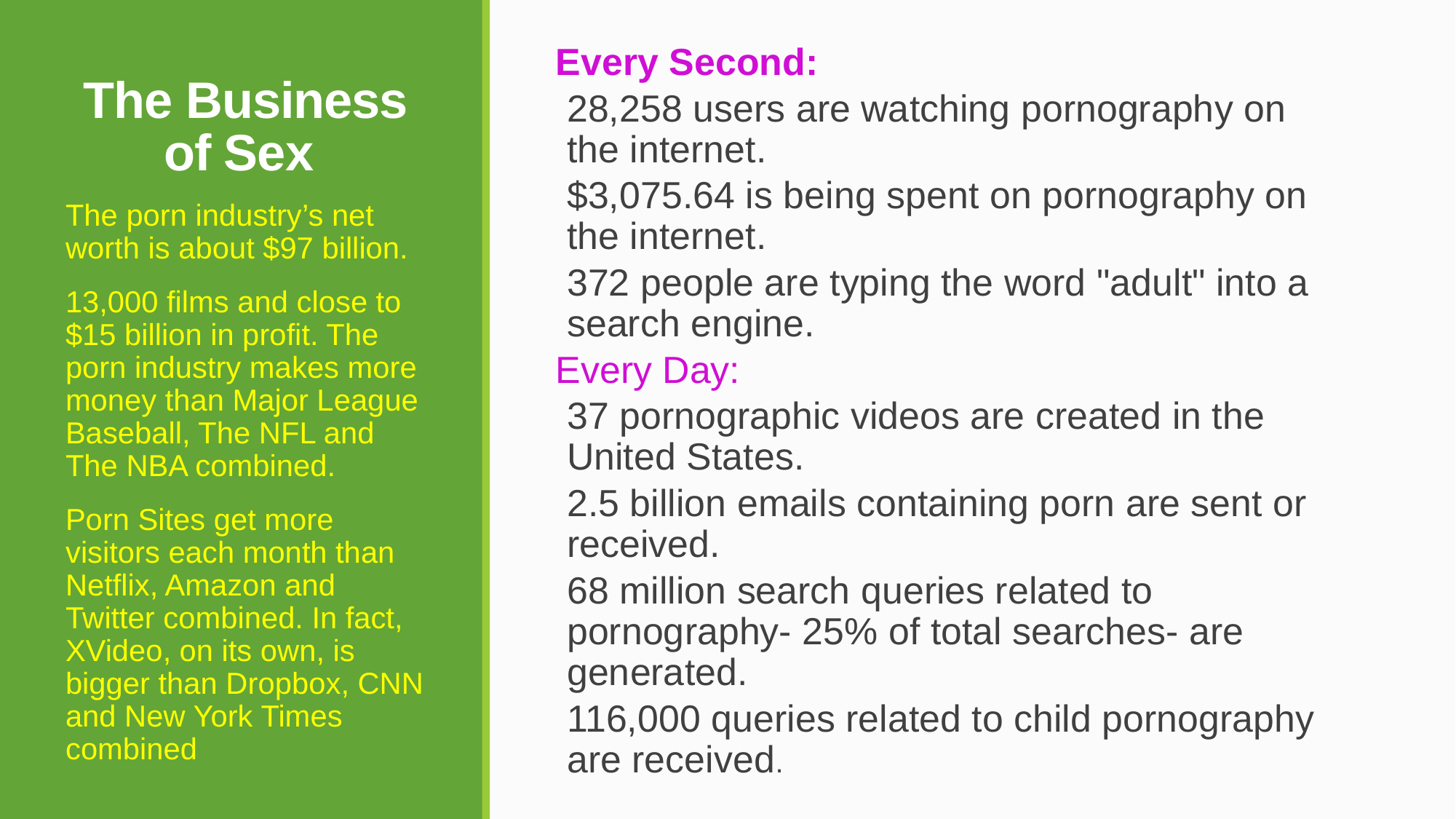

Every Second:
28,258 users are watching pornography on the internet.
$3,075.64 is being spent on pornography on the internet.
372 people are typing the word "adult" into a search engine.
Every Day:
37 pornographic videos are created in the United States.
2.5 billion emails containing porn are sent or received.
68 million search queries related to pornography- 25% of total searches- are generated.
116,000 queries related to child pornography are received.

# The Business of Sex
The porn industry’s net worth is about $97 billion.
13,000 films and close to $15 billion in profit. The porn industry makes more money than Major League Baseball, The NFL and The NBA combined.
Porn Sites get more visitors each month than Netflix, Amazon and Twitter combined. In fact, XVideo, on its own, is bigger than Dropbox, CNN and New York Times combined